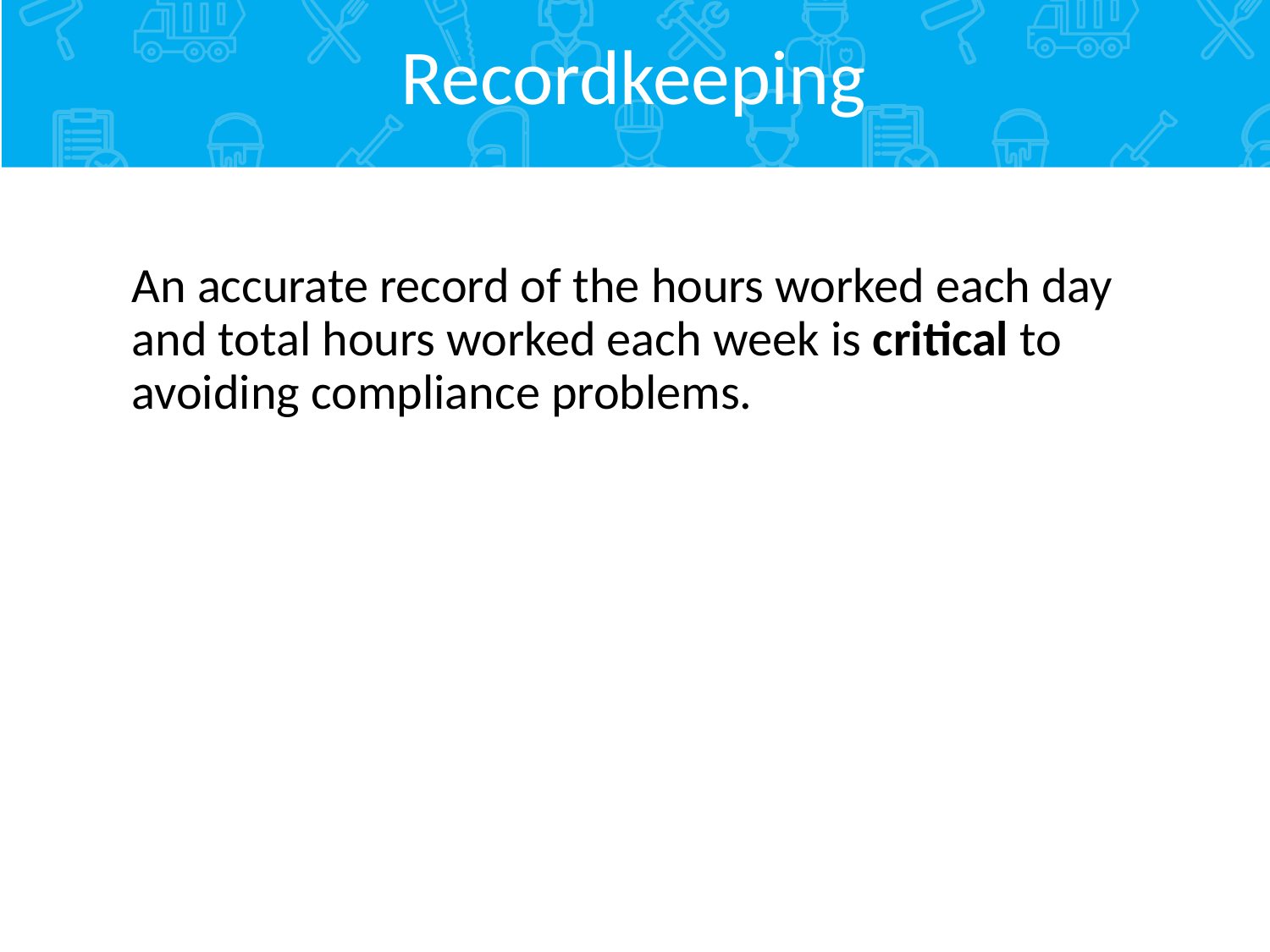

# Recordkeeping
	An accurate record of the hours worked each day and total hours worked each week is critical to avoiding compliance problems.